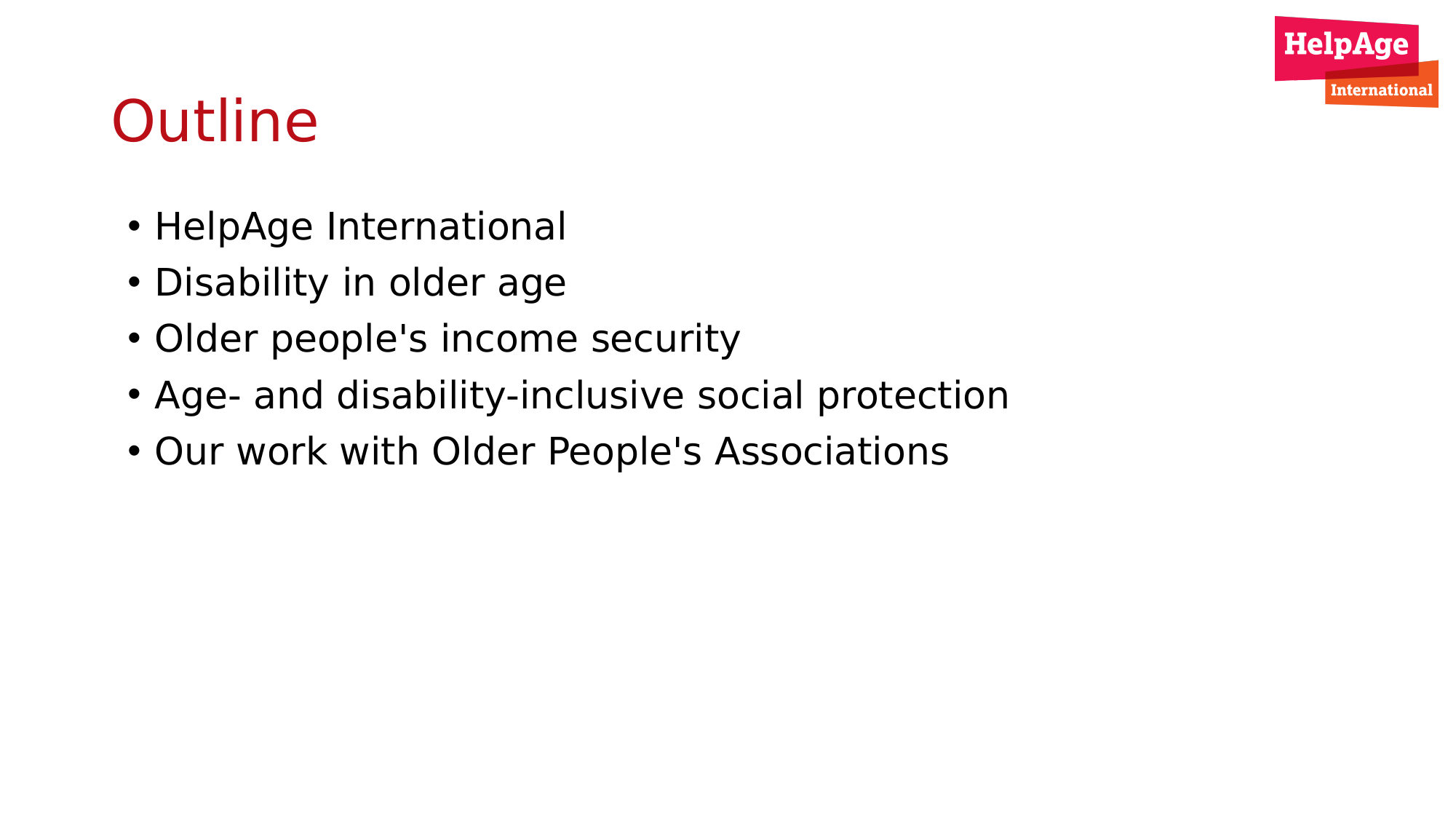

# Outline
HelpAge International
Disability in older age
Older people's income security
Age- and disability-inclusive social protection
Our work with Older People's Associations